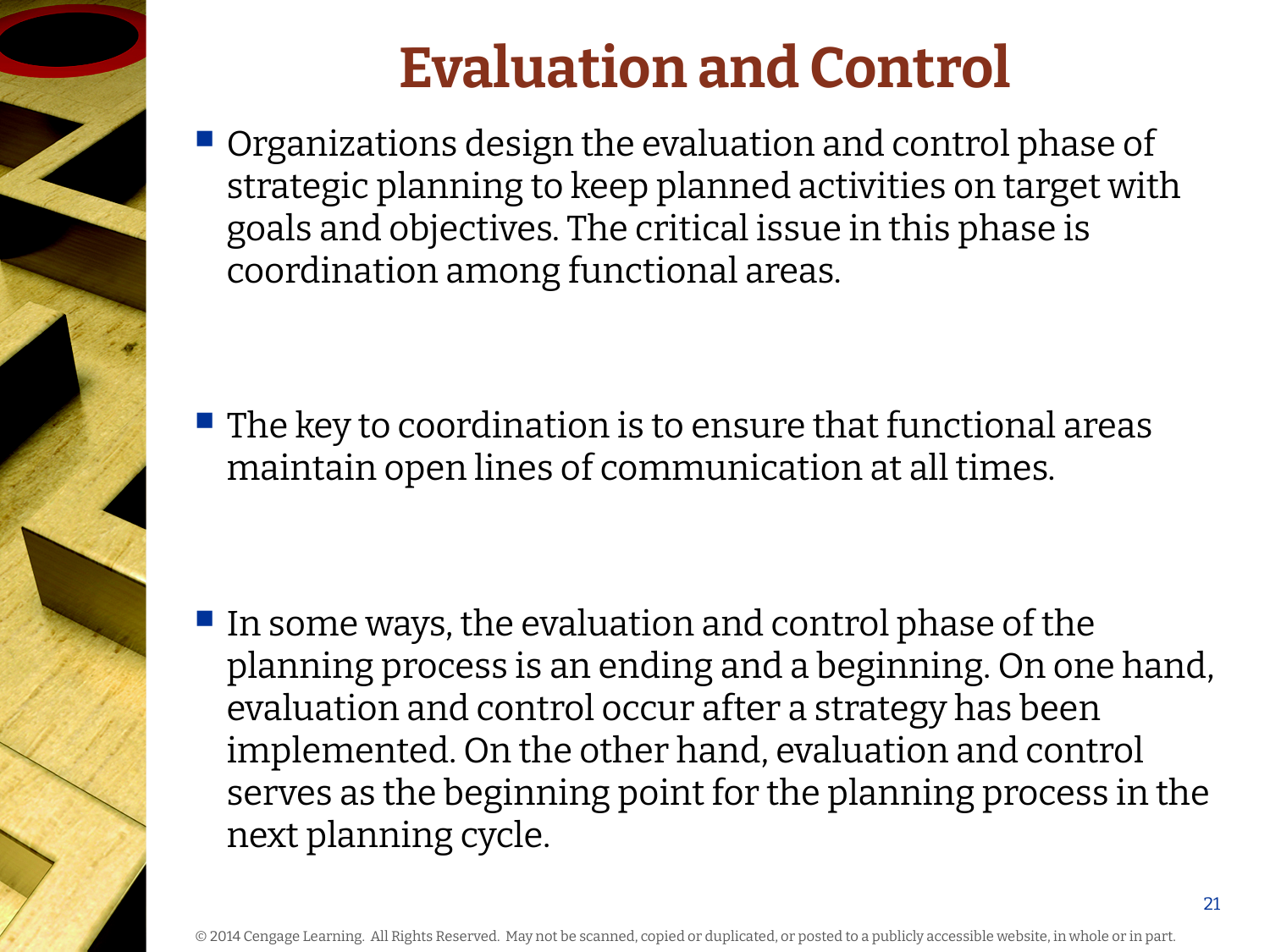

# Evaluation and Control
Organizations design the evaluation and control phase of strategic planning to keep planned activities on target with goals and objectives. The critical issue in this phase is coordination among functional areas.

The key to coordination is to ensure that functional areas maintain open lines of communication at all times.

In some ways, the evaluation and control phase of the planning process is an ending and a beginning. On one hand, evaluation and control occur after a strategy has been implemented. On the other hand, evaluation and control serves as the beginning point for the planning process in the next planning cycle.

21